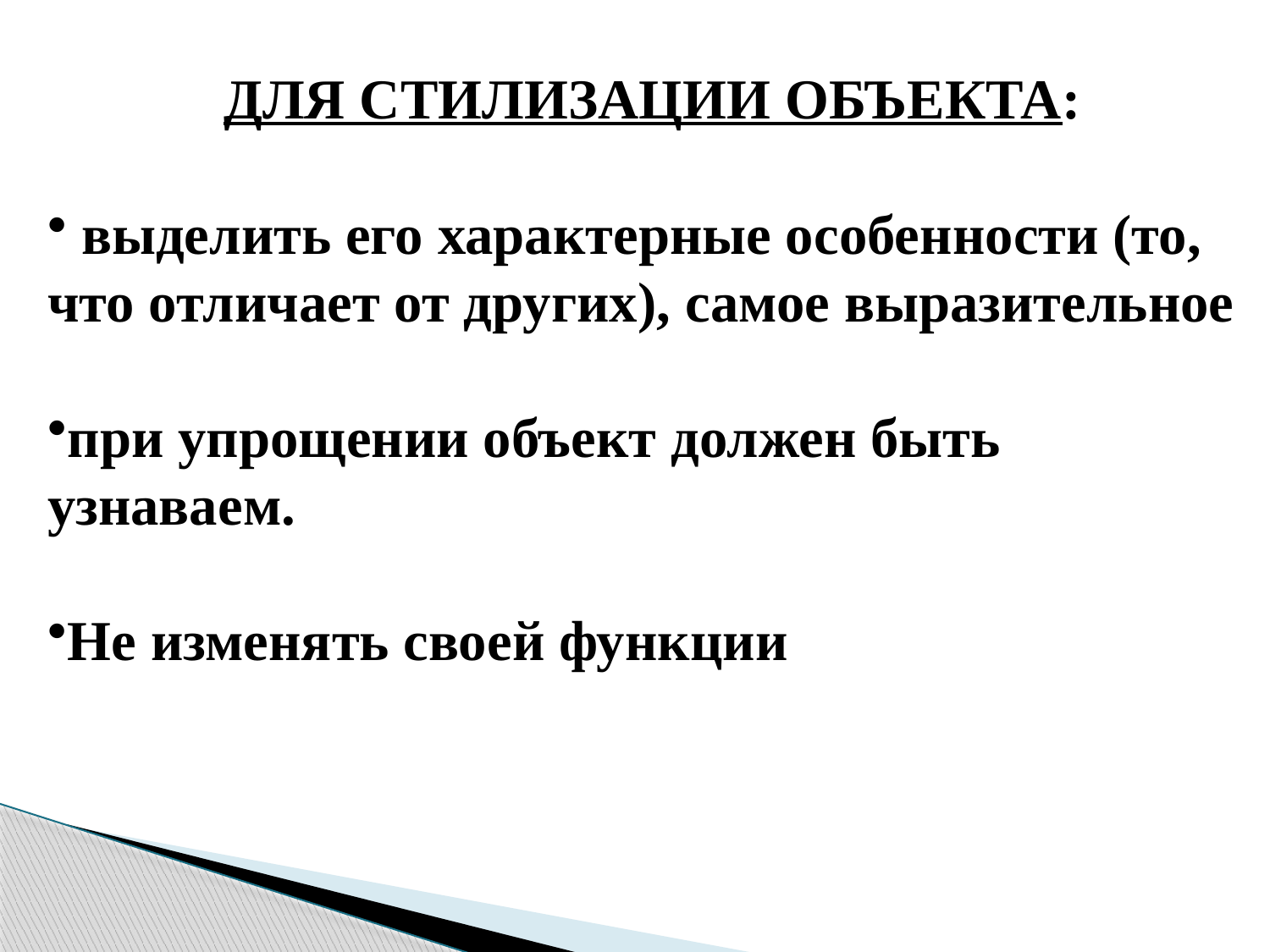

ДЛЯ СТИЛИЗАЦИИ ОБЪЕКТА:

 выделить его характерные особенности (то, что отличает от других), самое выразительное

при упрощении объект должен быть узнаваем.

Не изменять своей функции